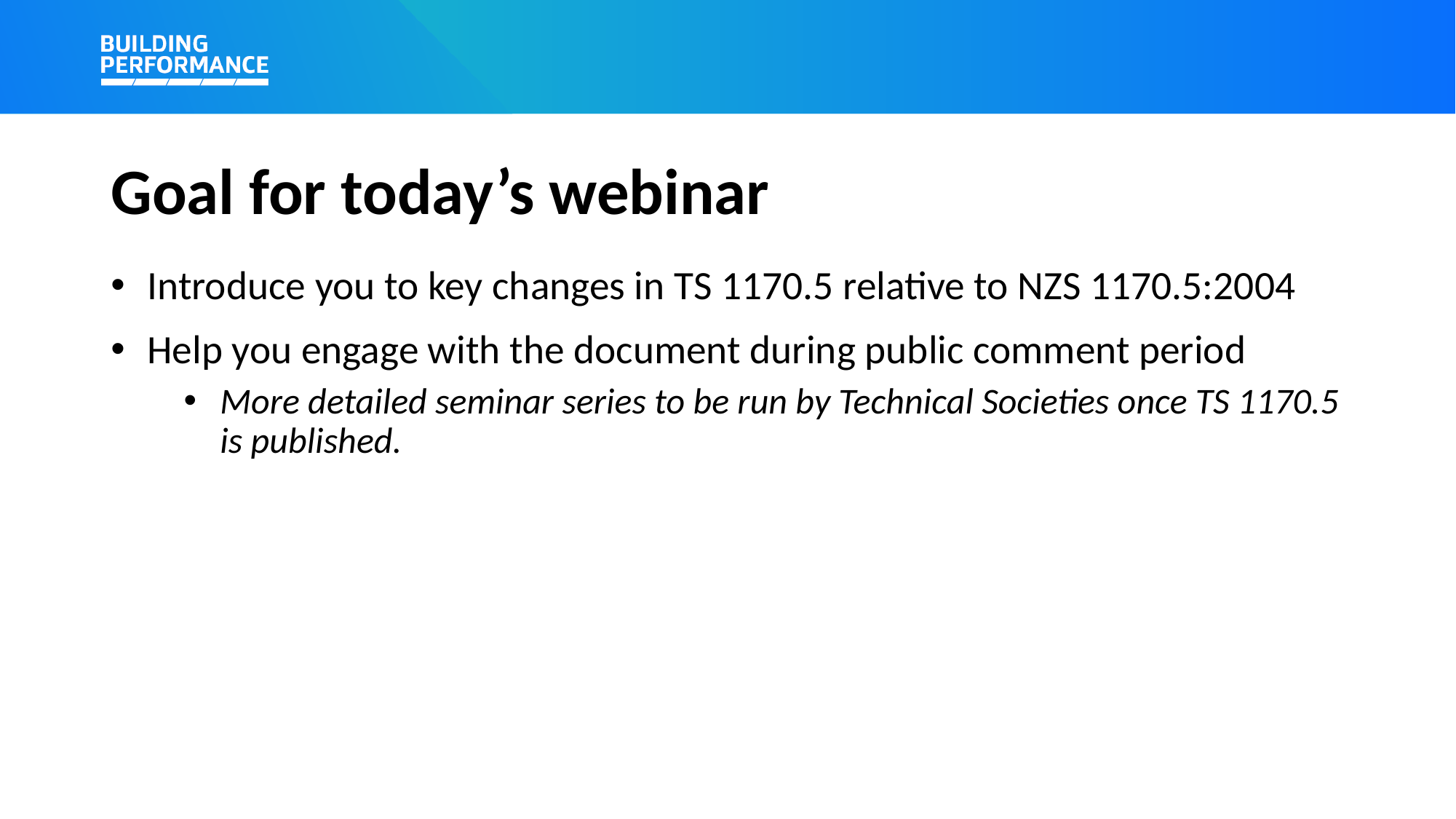

# Goal for today’s webinar
Introduce you to key changes in TS 1170.5 relative to NZS 1170.5:2004
Help you engage with the document during public comment period
More detailed seminar series to be run by Technical Societies once TS 1170.5 is published.